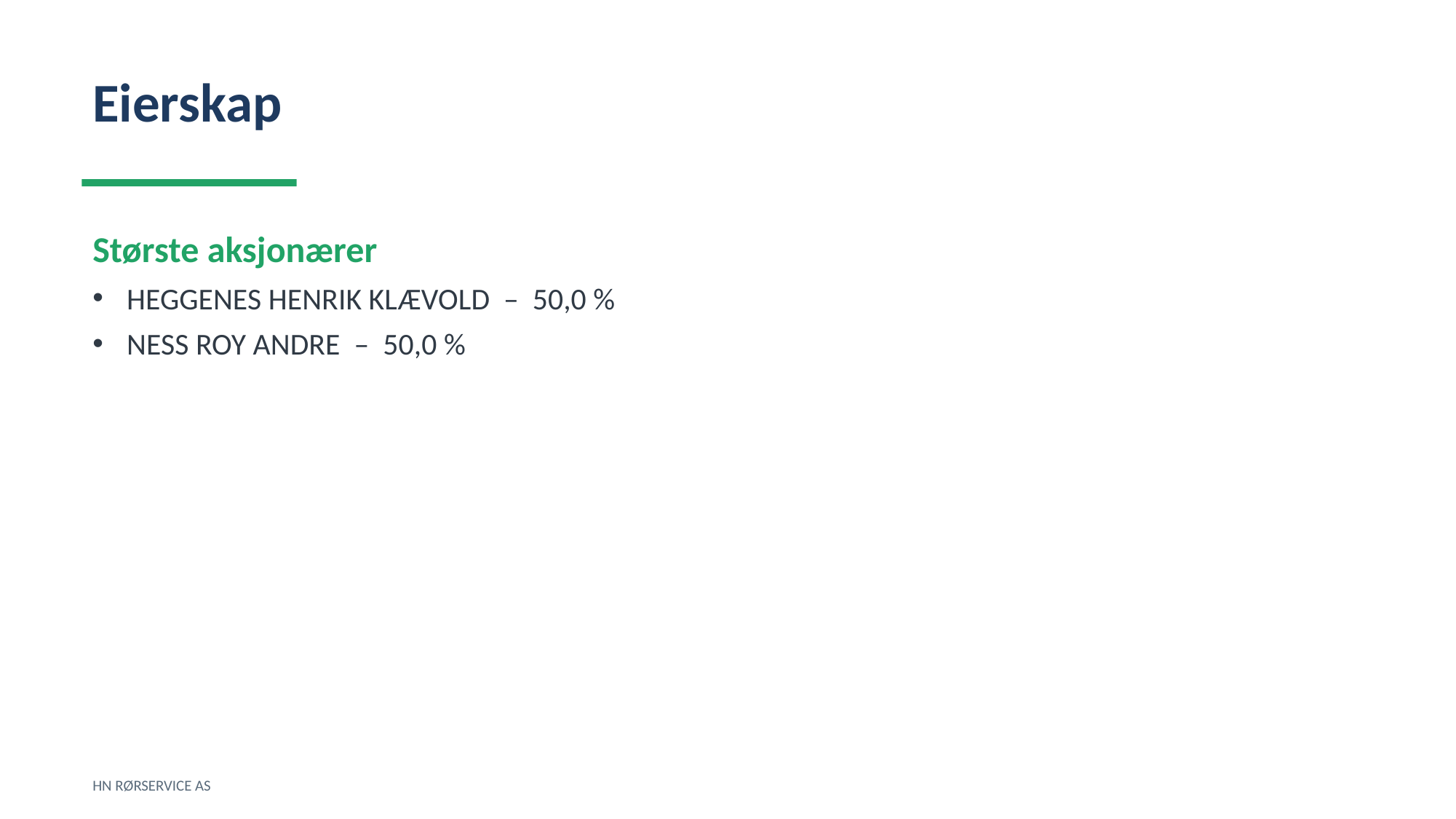

Eierskap

Største aksjonærer
HEGGENES HENRIK KLÆVOLD  –  50,0 %
NESS ROY ANDRE  –  50,0 %
HN RØRSERVICE AS